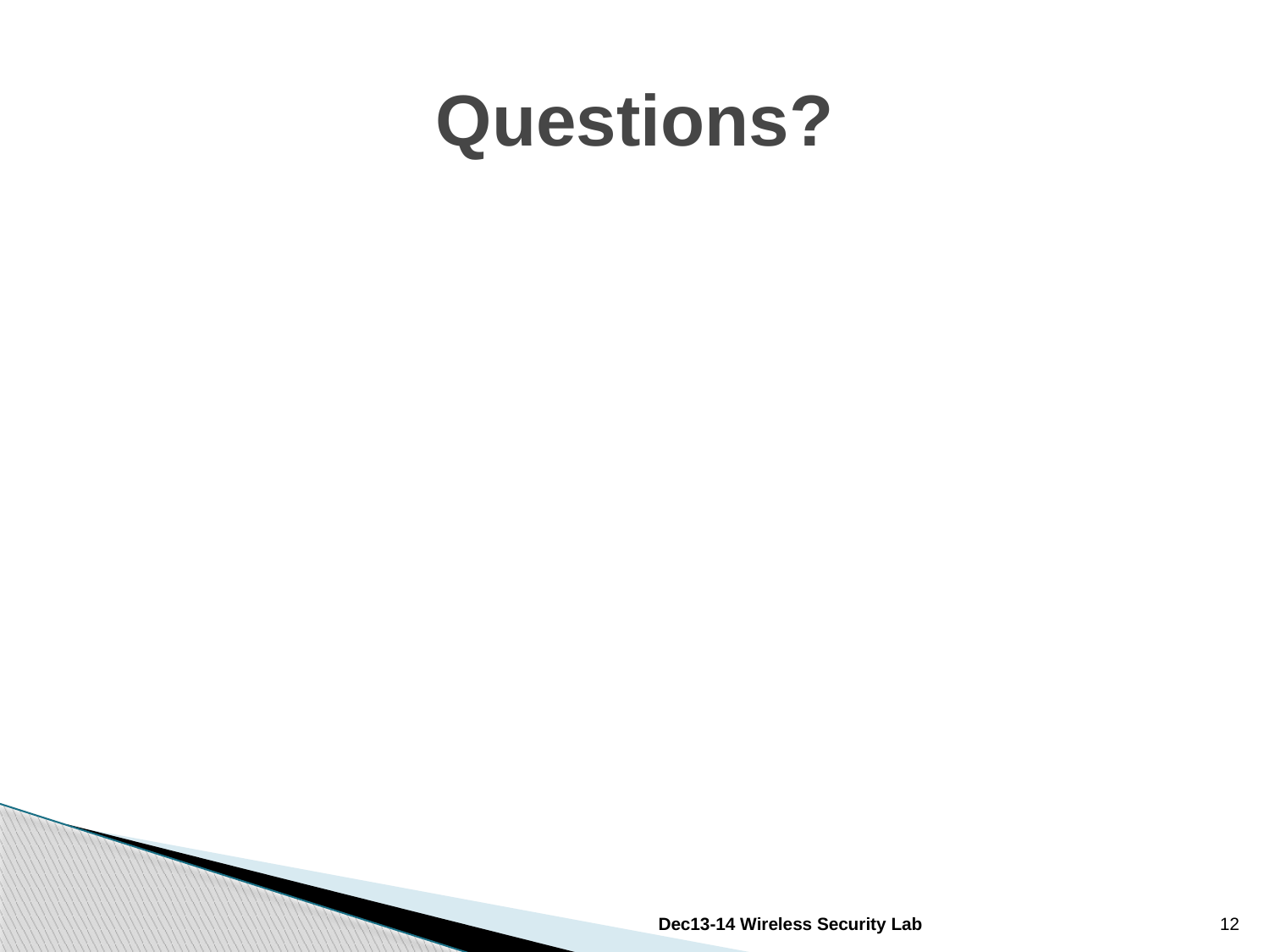

# Questions?

Dec13-14 Wireless Security Lab
12